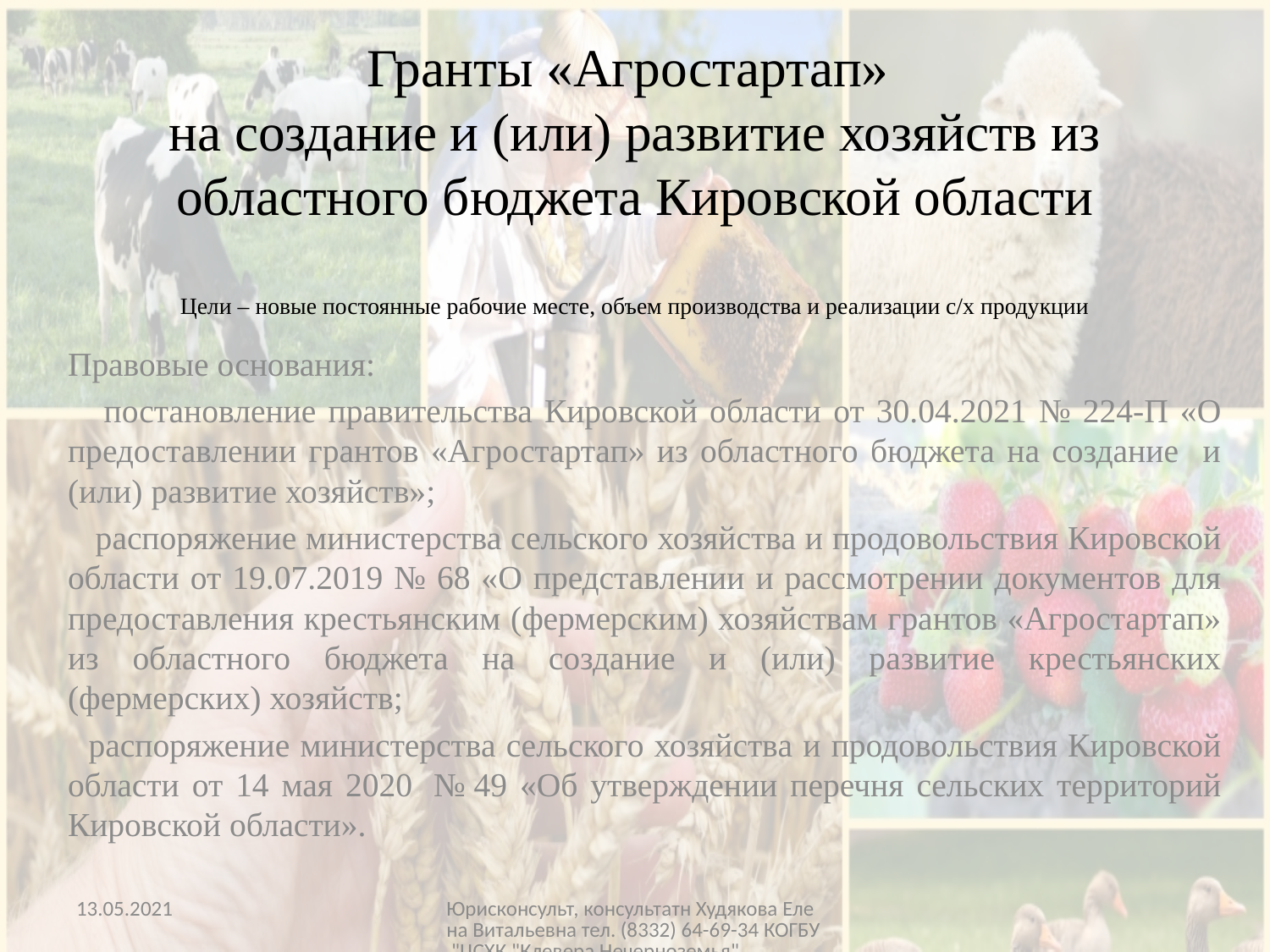

# Гранты «Агростартап» на создание и (или) развитие хозяйств из областного бюджета Кировской области Цели – новые постоянные рабочие месте, объем производства и реализации с/х продукции
Правовые основания:
   постановление правительства Кировской области от 30.04.2021 № 224-П «О предоставлении грантов «Агростартап» из областного бюджета на создание  и (или) развитие хозяйств»;
   распоряжение министерства сельского хозяйства и продовольствия Кировской области от 19.07.2019 № 68 «О представлении и рассмотрении документов для предоставления крестьянским (фермерским) хозяйствам грантов «Агростартап» из областного бюджета на создание и (или) развитие крестьянских (фермерских) хозяйств;
  распоряжение министерства сельского хозяйства и продовольствия Кировской области от 14 мая 2020  № 49 «Об утверждении перечня сельских территорий Кировской области».

13.05.2021
Юрисконсульт, консультатн Худякова Елена Витальевна тел. (8332) 64-69-34 КОГБУ "ЦСХК "Клевера Нечерноземья"